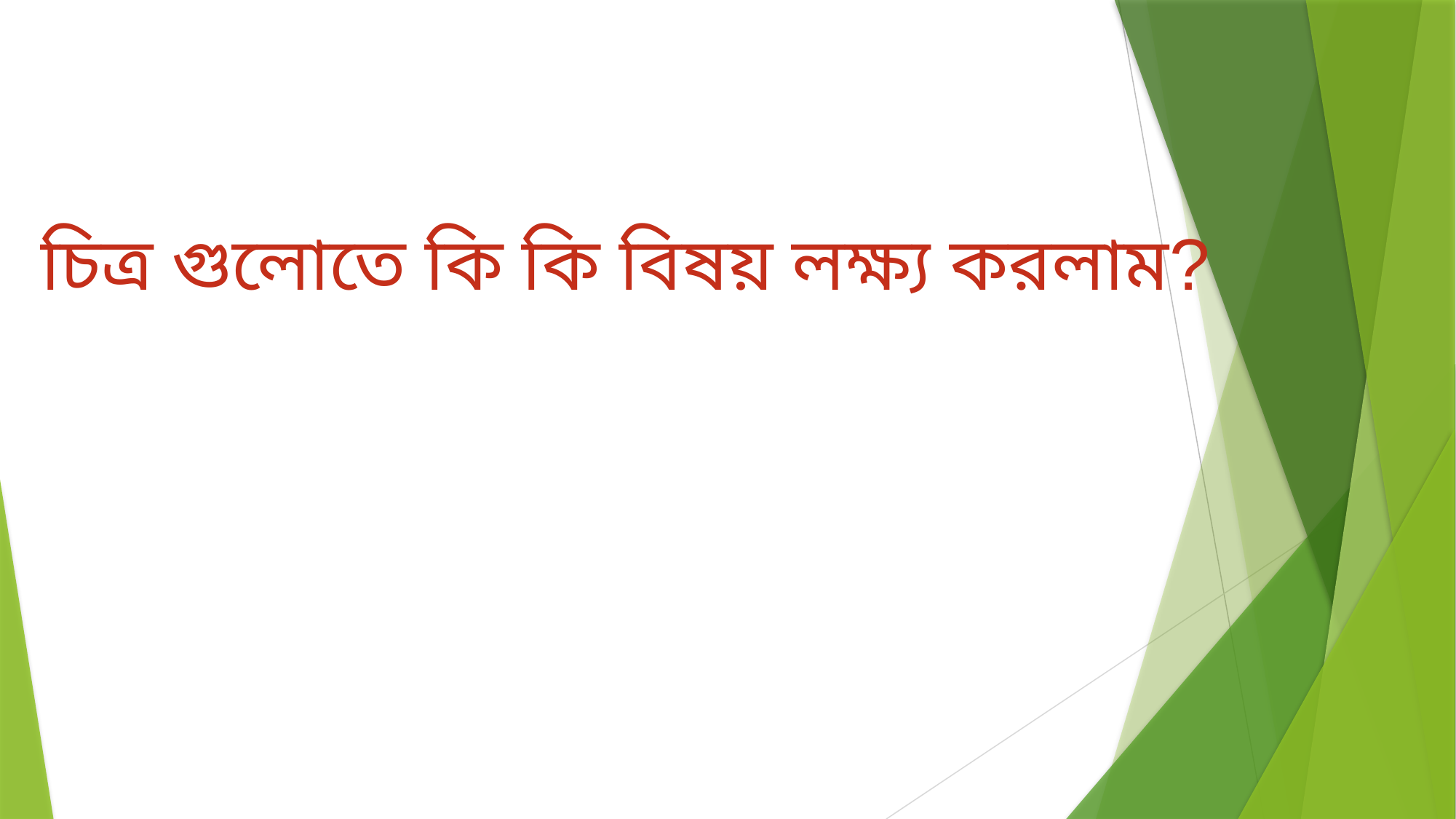

চিত্র গুলোতে কি কি বিষয় লক্ষ্য করলাম?